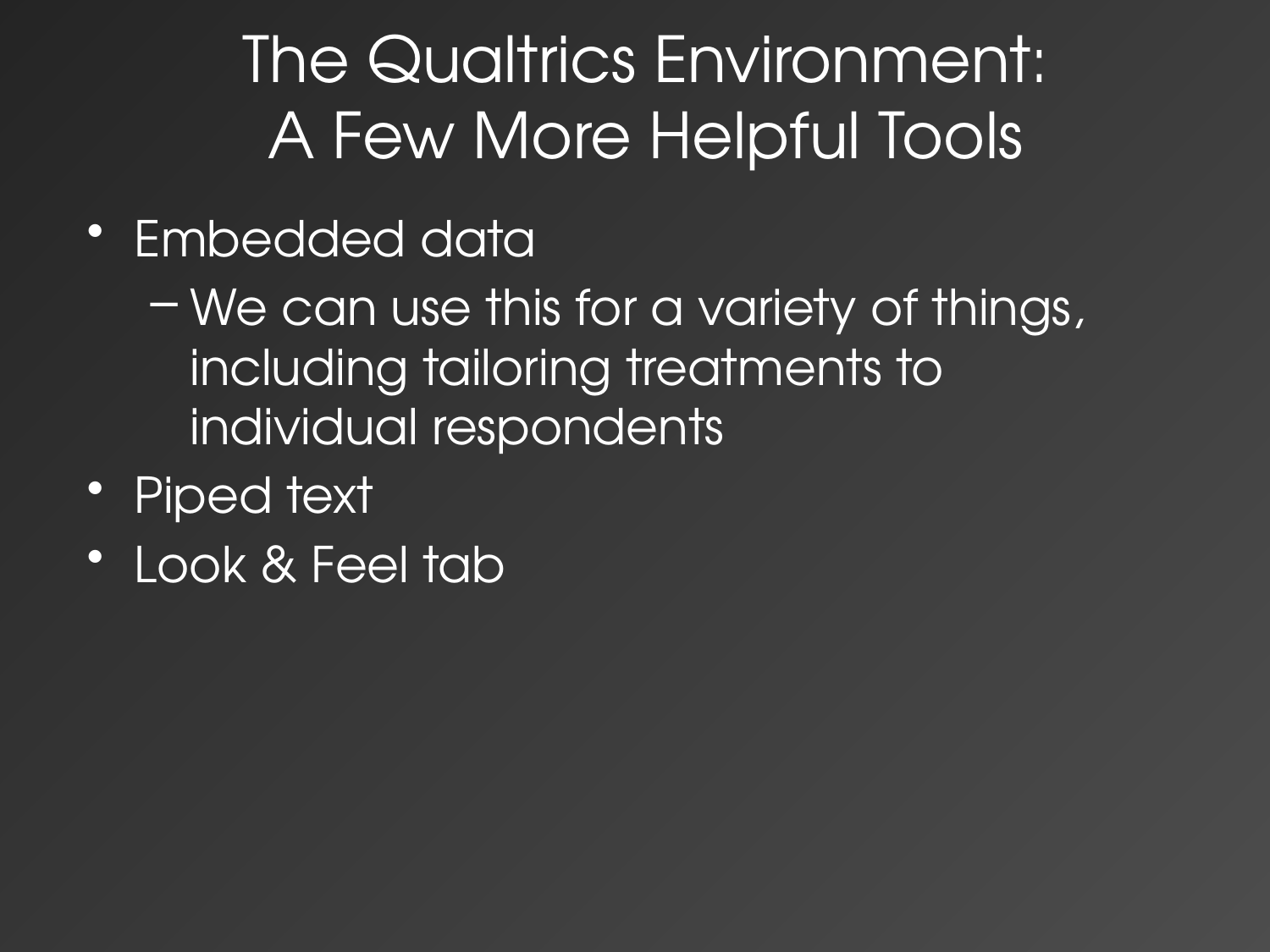

# The Qualtrics Environment: A Few More Helpful Tools
Embedded data
We can use this for a variety of things, including tailoring treatments to individual respondents
Piped text
Look & Feel tab